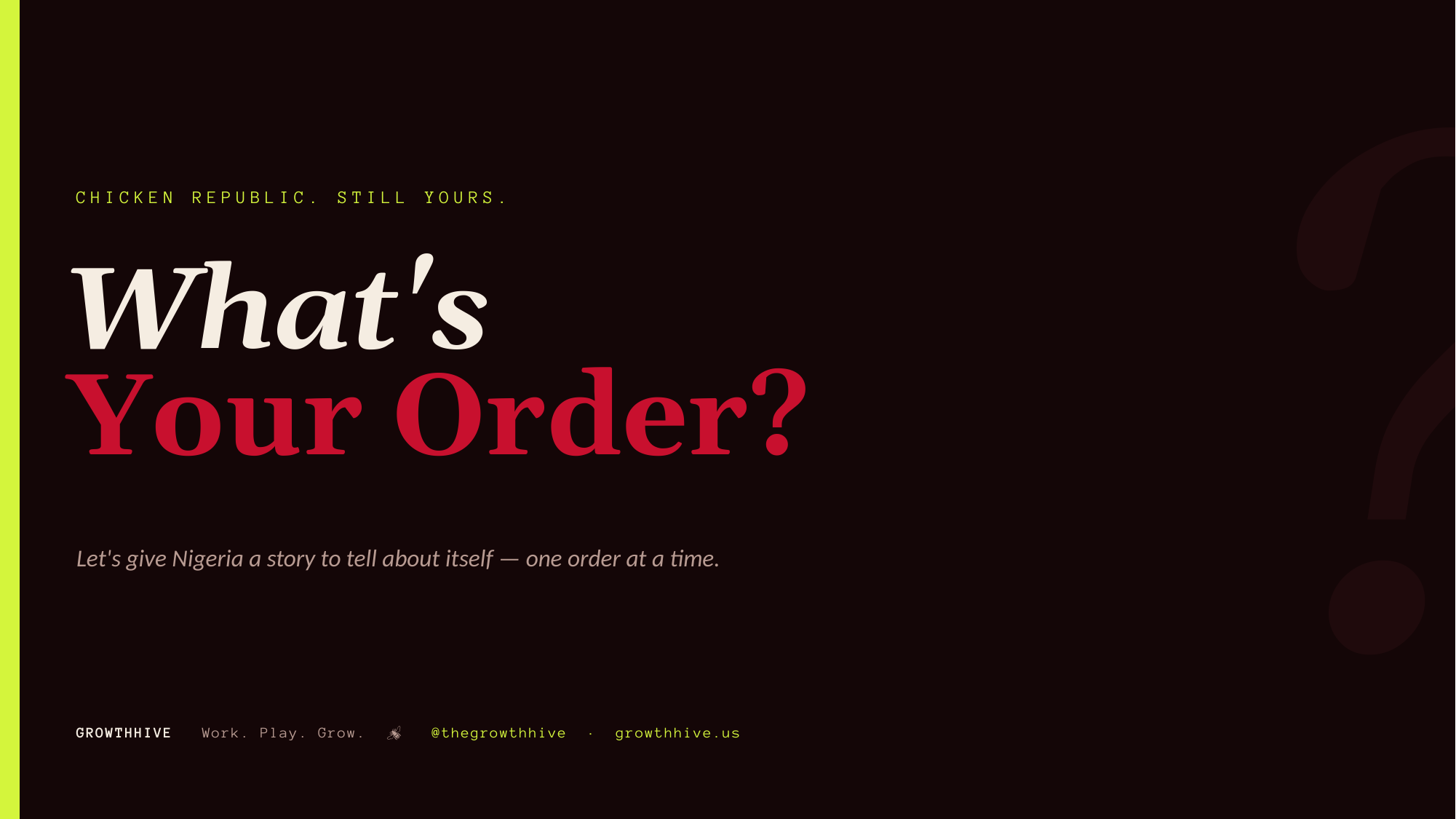

?
CHICKEN REPUBLIC. STILL YOURS.
What's
Your Order?
Let's give Nigeria a story to tell about itself — one order at a time.
GROWTHHIVE   Work. Play. Grow.  🐝   @thegrowthhive  ·  growthhive.us